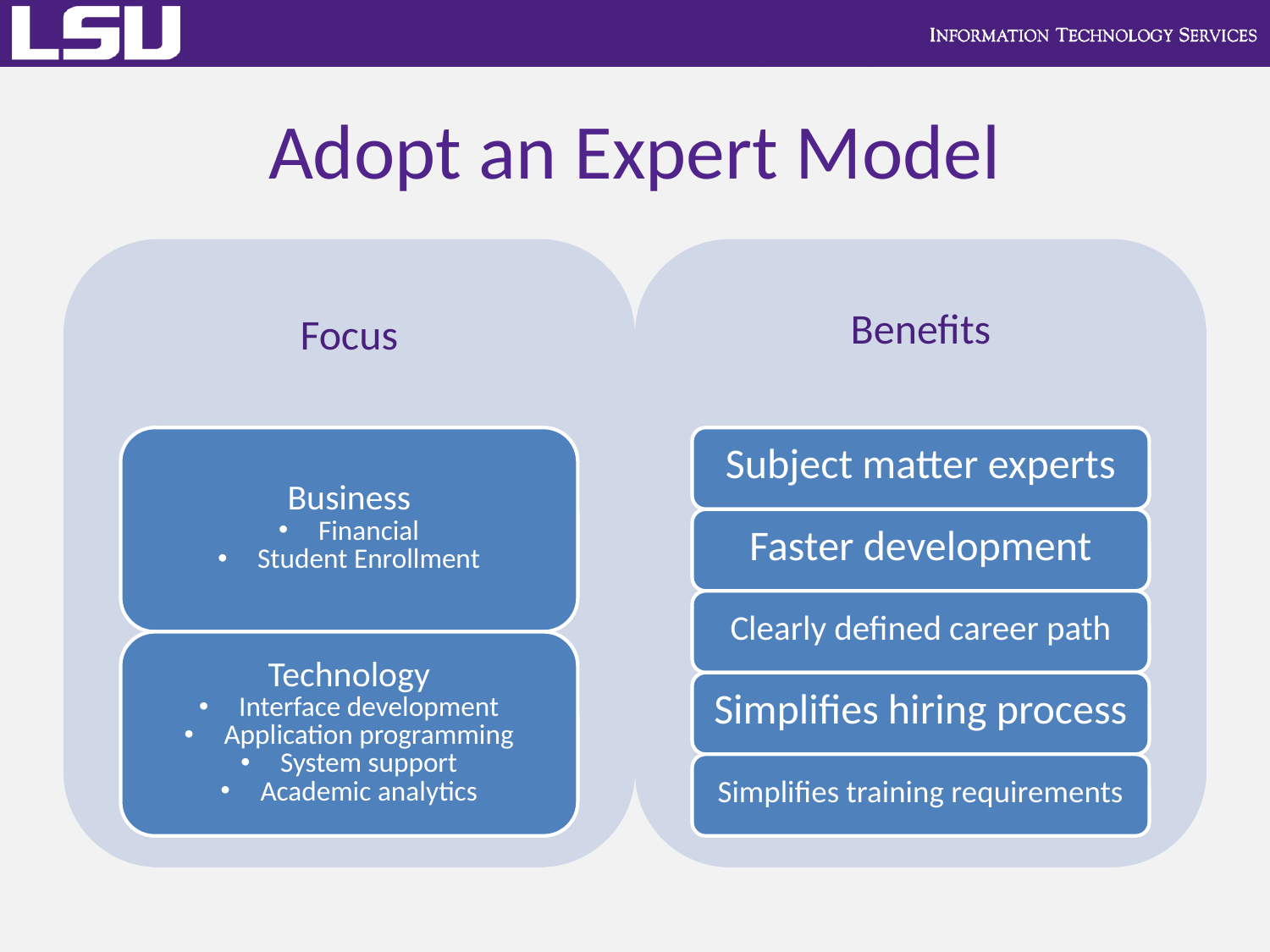

# Adopt an Expert Model
Focus
Business
Financial
Student Enrollment
Technology
Interface development
Application programming
System support
Academic analytics
Benefits
Subject matter experts
Faster development
Clearly defined career path
Simplifies hiring process
Simplifies training requirements